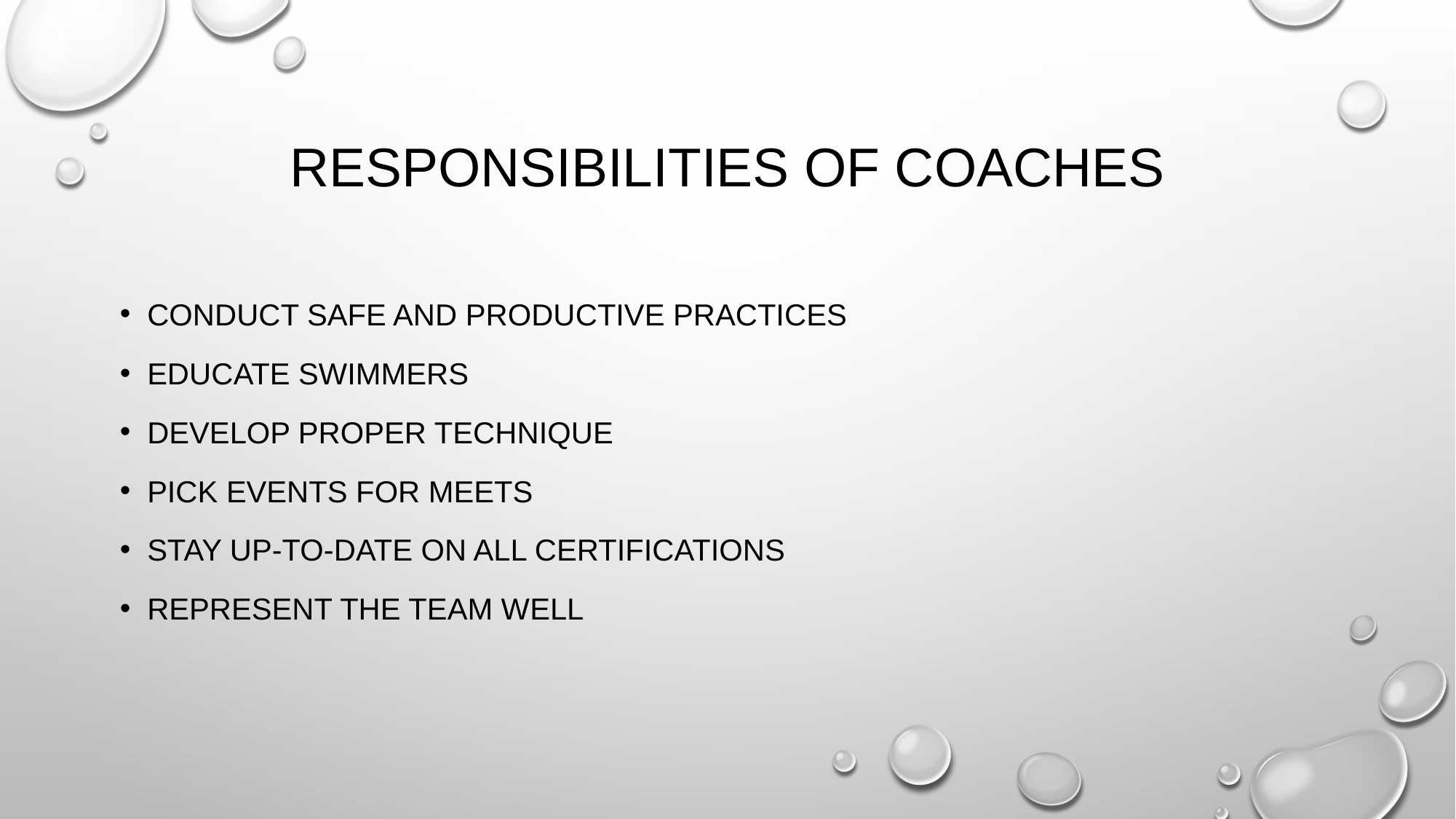

# Responsibilities of coaches
Conduct safe and productive practices
Educate swimmers
Develop proper technique
Pick events for meets
Stay up-to-date on all certifications
Represent the team well